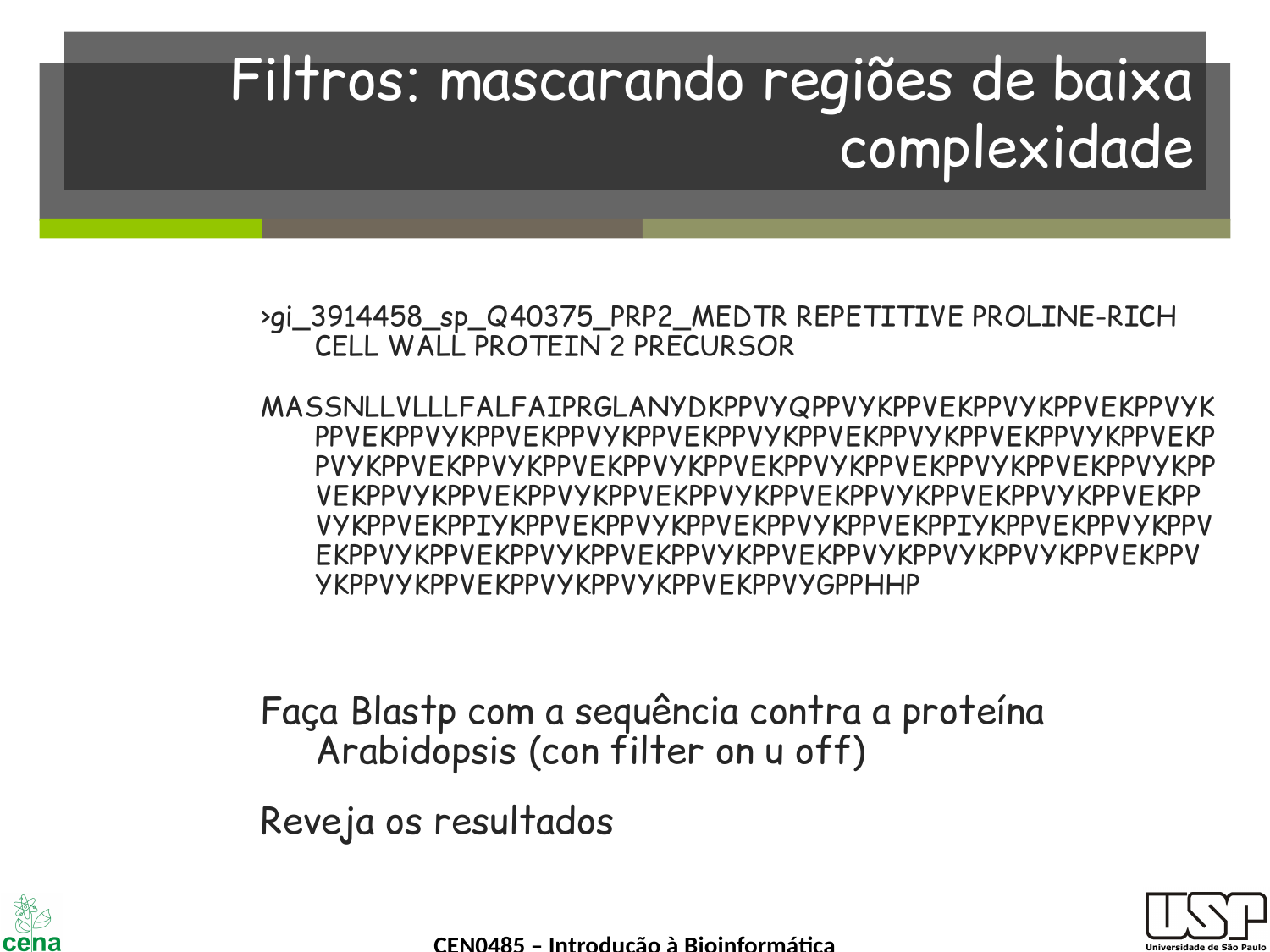

# Filtros: mascarando regiões de baixa complexidade
>gi_3914458_sp_Q40375_PRP2_MEDTR REPETITIVE PROLINE-RICH CELL WALL PROTEIN 2 PRECURSOR
MASSNLLVLLLFALFAIPRGLANYDKPPVYQPPVYKPPVEKPPVYKPPVEKPPVYKPPVEKPPVYKPPVEKPPVYKPPVEKPPVYKPPVEKPPVYKPPVEKPPVYKPPVEKPPVYKPPVEKPPVYKPPVEKPPVYKPPVEKPPVYKPPVEKPPVYKPPVEKPPVYKPPVEKPPVYKPPVEKPPVYKPPVEKPPVYKPPVEKPPVYKPPVEKPPVYKPPVEKPPVYKPPVEKPPIYKPPVEKPPVYKPPVEKPPVYKPPVEKPPIYKPPVEKPPVYKPPVEKPPVYKPPVEKPPVYKPPVEKPPVYKPPVEKPPVYKPPVYKPPVYKPPVEKPPVYKPPVYKPPVEKPPVYKPPVYKPPVEKPPVYGPPHHP

Faça Blastp com a sequência contra a proteína Arabidopsis (con filter on u off)
Reveja os resultados